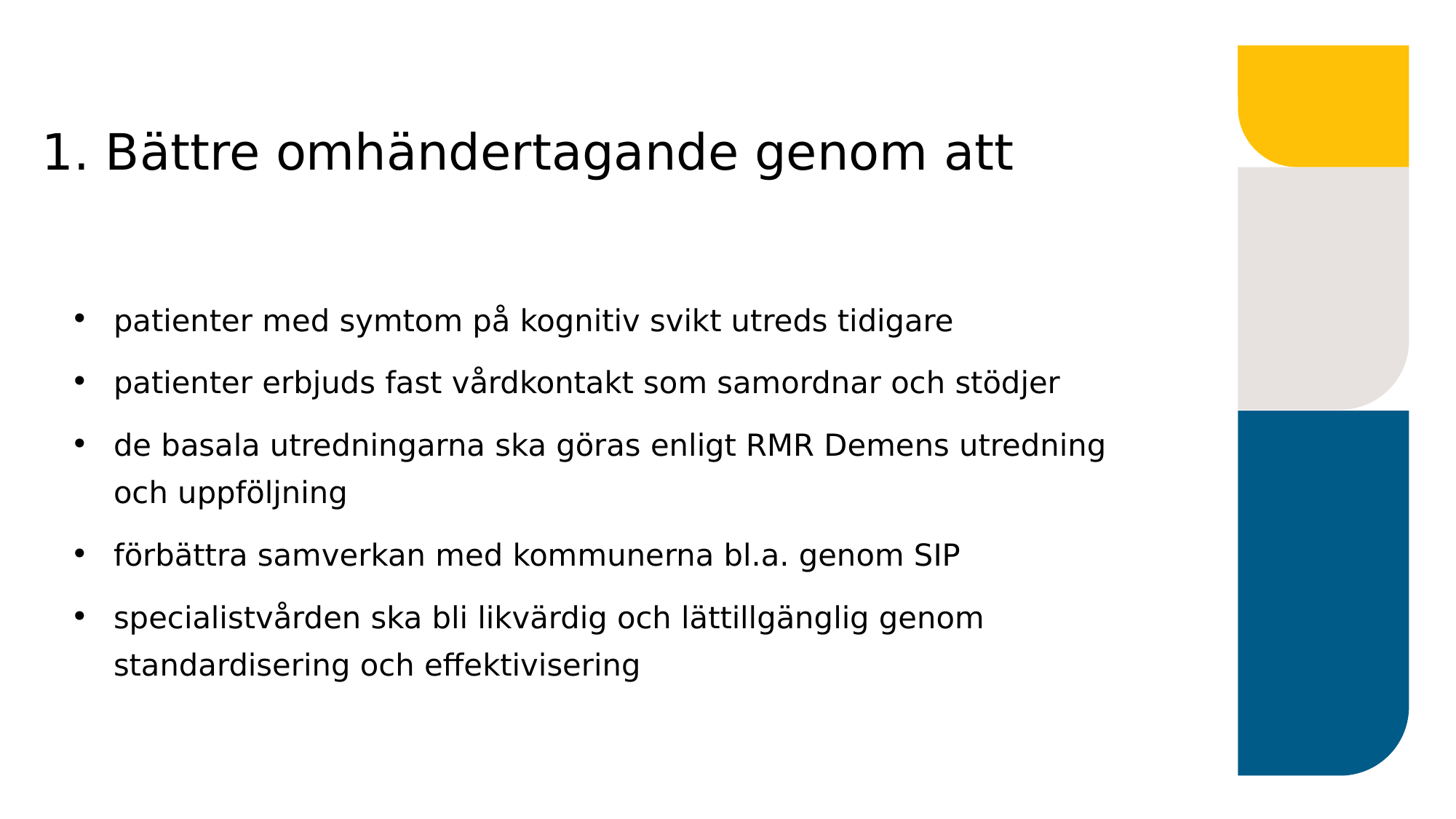

# 1. Bättre omhändertagande genom att
patienter med symtom på kognitiv svikt utreds tidigare
patienter erbjuds fast vårdkontakt som samordnar och stödjer
de basala utredningarna ska göras enligt RMR Demens utredning och uppföljning
förbättra samverkan med kommunerna bl.a. genom SIP
specialistvården ska bli likvärdig och lättillgänglig genom standardisering och effektivisering